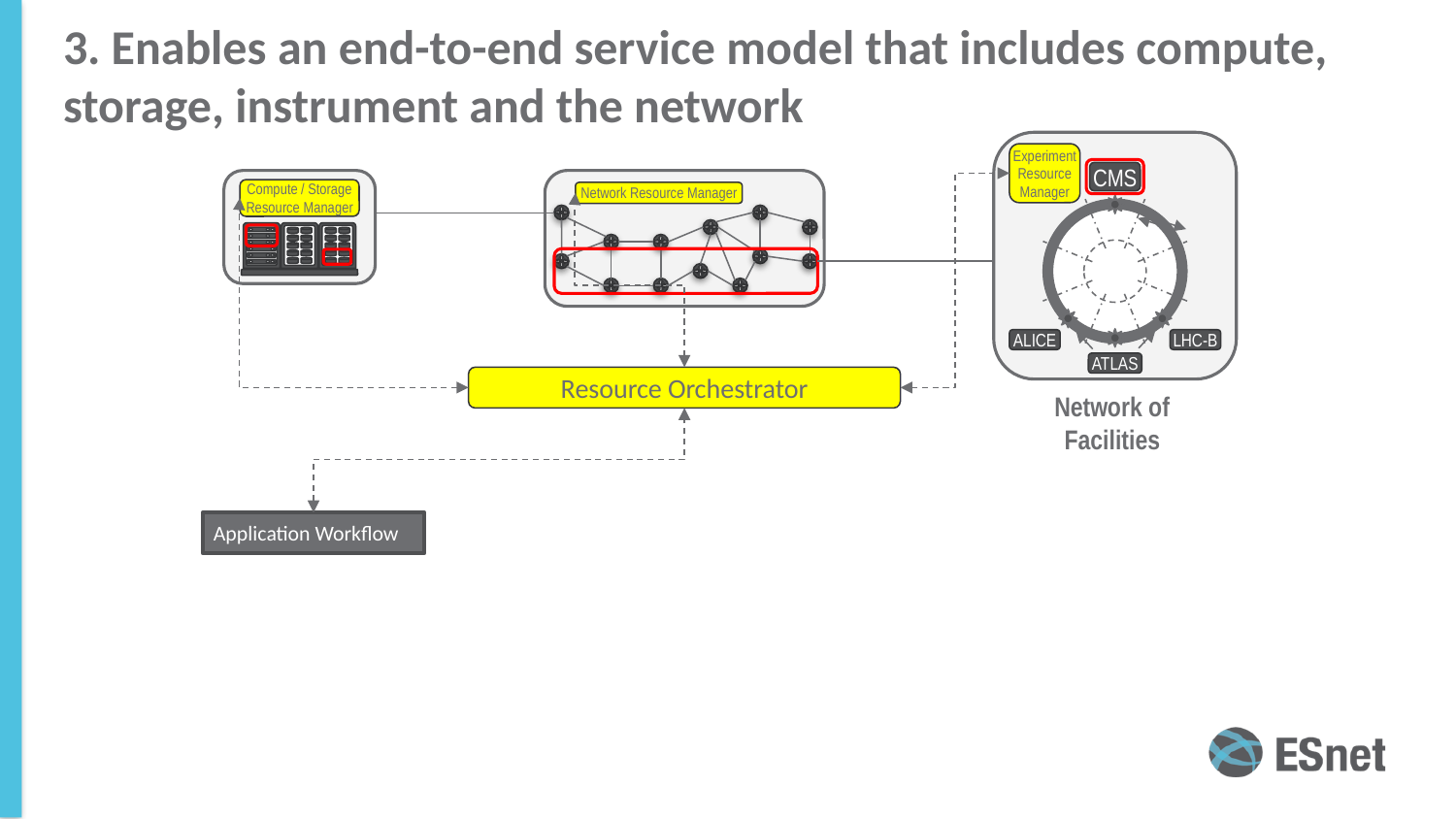

# 3. Enables an end-to-end service model that includes compute, storage, instrument and the network

Experiment Resource
Manager

CMS

Compute / Storage Resource Manager
Network Resource Manager

ALICE
LHC-B
ATLAS
Resource Orchestrator
Network of Facilities
Application Workflow